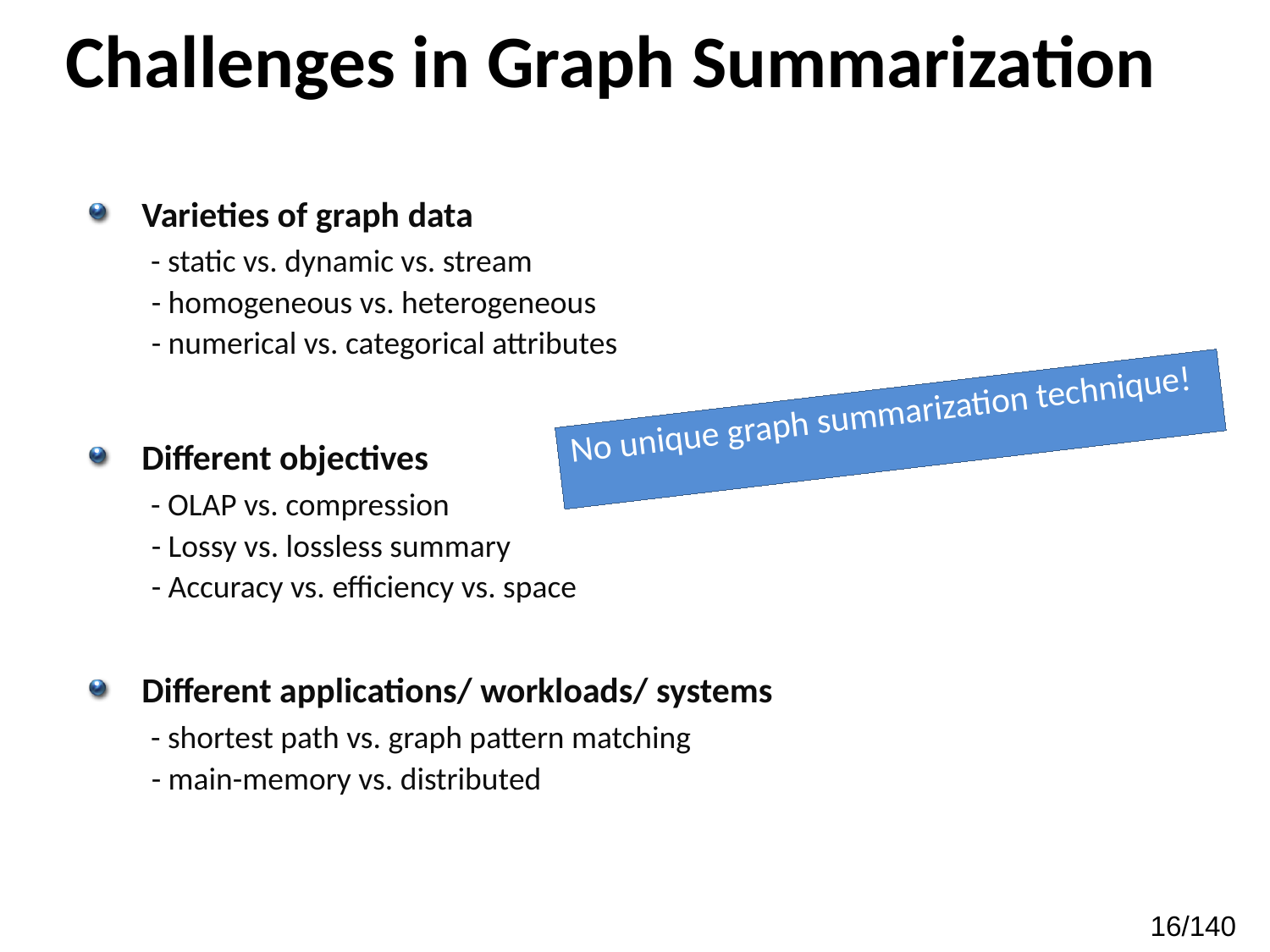

# Challenges in Graph Summarization
Varieties of graph data
        - static vs. dynamic vs. stream
         - homogeneous vs. heterogeneous
         - numerical vs. categorical attributes

No unique graph summarization technique!

Different objectives
        - OLAP vs. compression
         - Lossy vs. lossless summary
         - Accuracy vs. efficiency vs. space

Different applications/ workloads/ systems
        - shortest path vs. graph pattern matching
         - main-memory vs. distributed

16/140